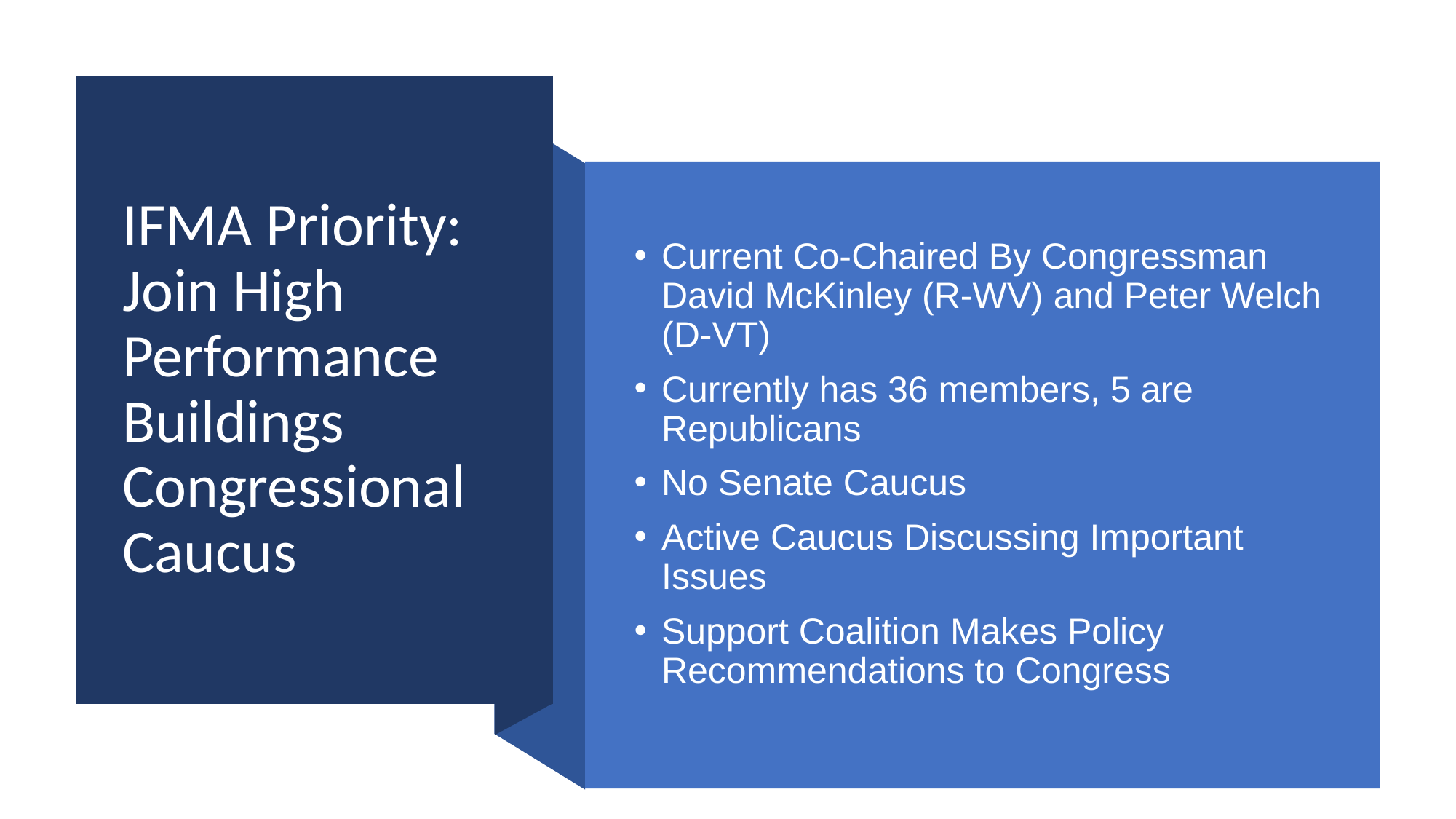

# IFMA Priority: Join High Performance Buildings Congressional Caucus

Current Co-Chaired By Congressman David McKinley (R-WV) and Peter Welch (D-VT)
Currently has 36 members, 5 are Republicans
No Senate Caucus
Active Caucus Discussing Important Issues
Support Coalition Makes Policy Recommendations to Congress